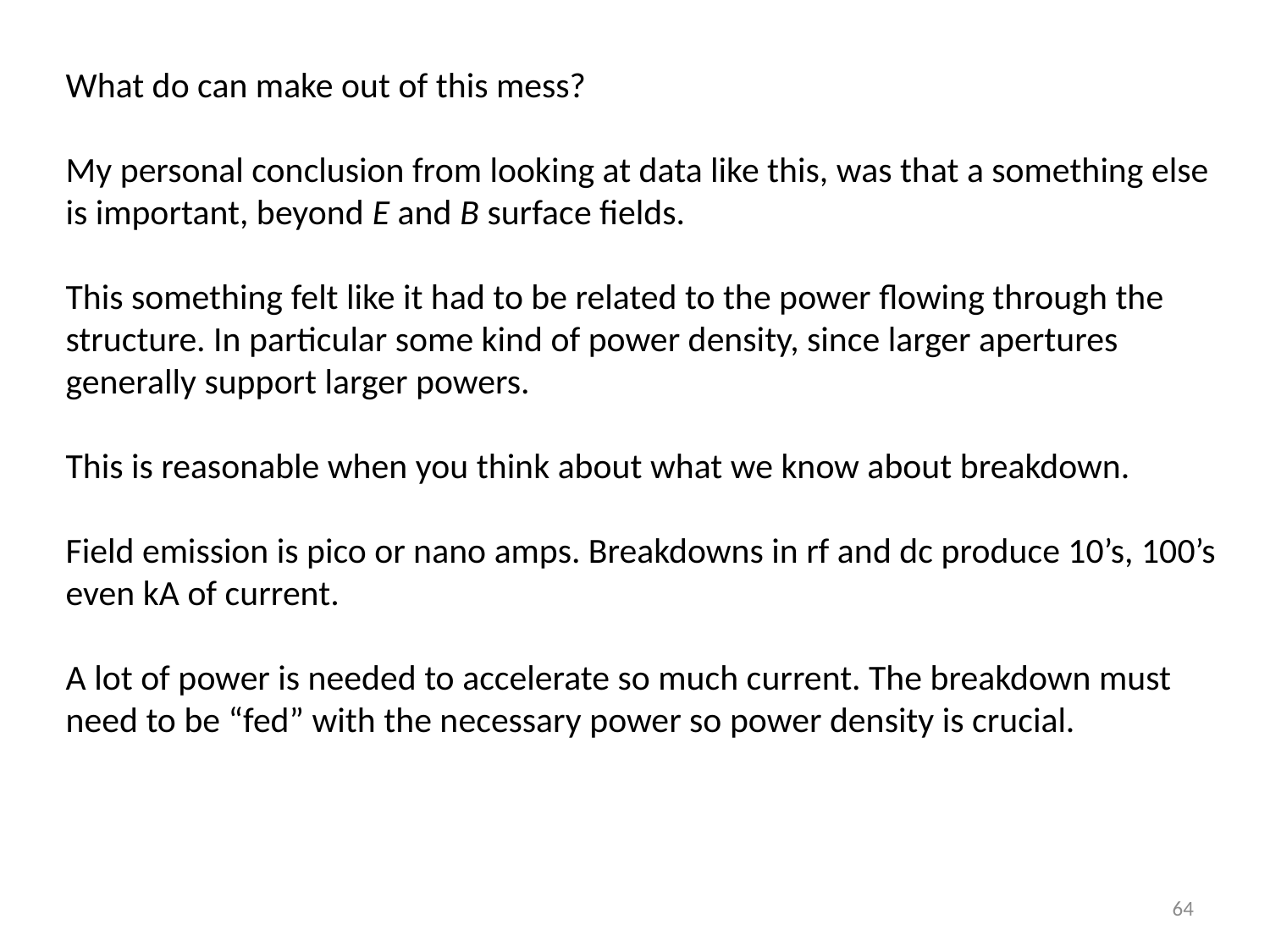

What do can make out of this mess?

My personal conclusion from looking at data like this, was that a something else is important, beyond E and B surface fields.

This something felt like it had to be related to the power flowing through the structure. In particular some kind of power density, since larger apertures generally support larger powers.

This is reasonable when you think about what we know about breakdown.

Field emission is pico or nano amps. Breakdowns in rf and dc produce 10’s, 100’s even kA of current.

A lot of power is needed to accelerate so much current. The breakdown must need to be “fed” with the necessary power so power density is crucial.
64